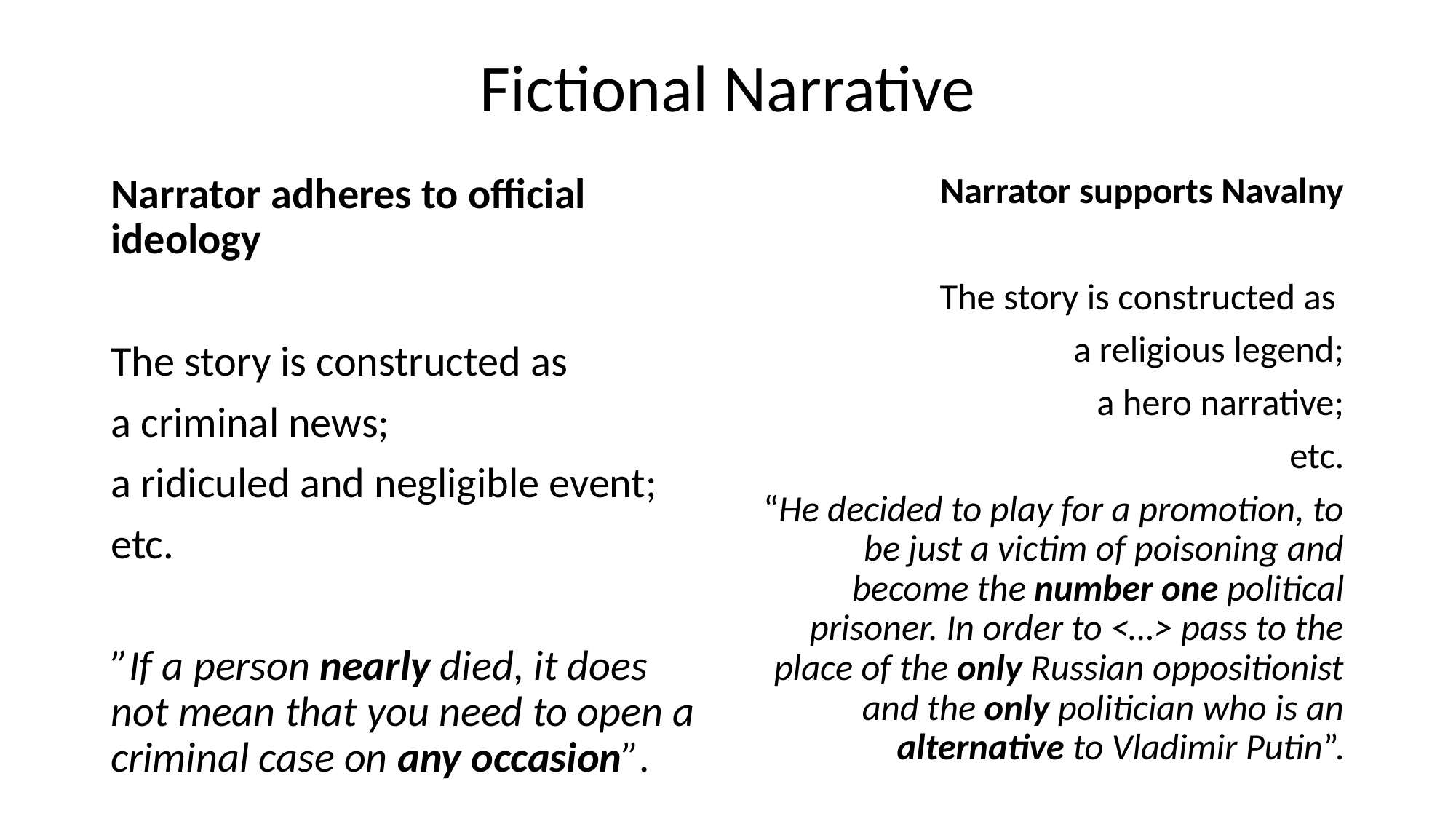

# Fictional Narrative
Narrator adheres to official ideology

The story is constructed as
a criminal news;
a ridiculed and negligible event;
etc.

”If a person nearly died, it does not mean that you need to open a criminal case on any occasion”.
Narrator supports Navalny

The story is constructed as
a religious legend;
a hero narrative;
etc.
“He decided to play for a promotion, to be just a victim of poisoning and become the number one political prisoner. In order to <…> pass to the place of the only Russian oppositionist and the only politician who is an alternative to Vladimir Putin”.